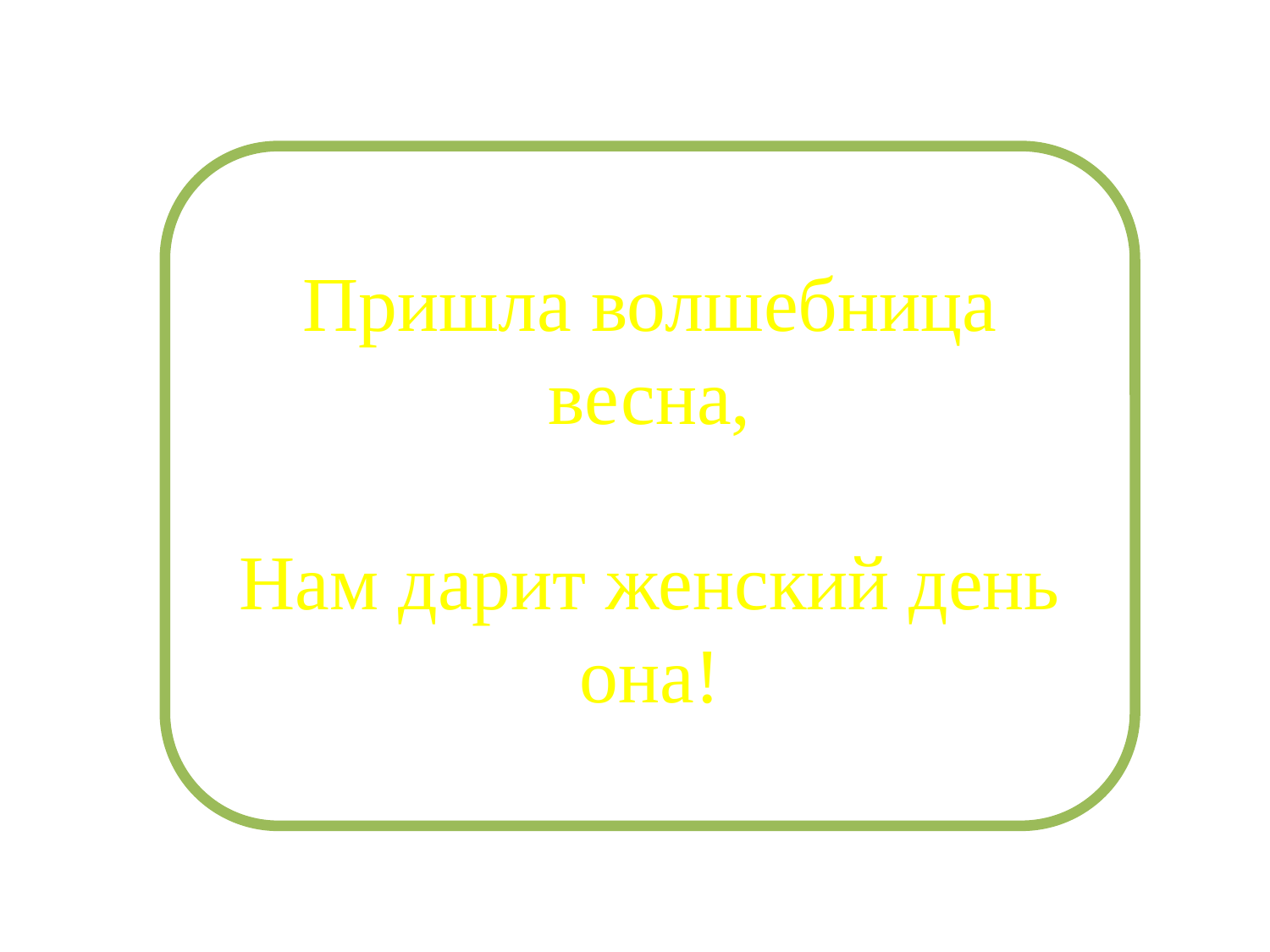

Пришла волшебница весна,

Нам дарит женский день она!